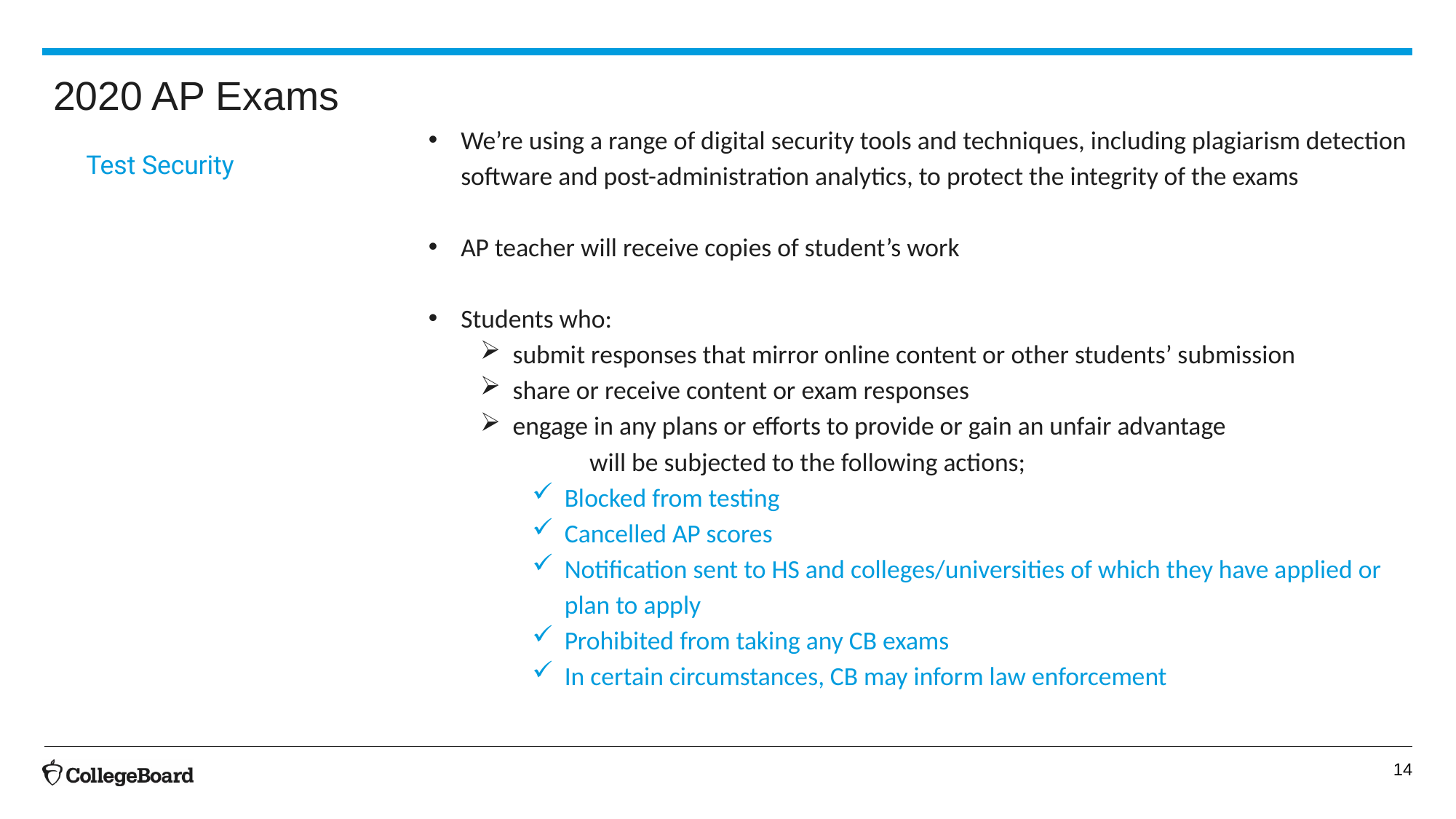

2020 AP Exams
We’re using a range of digital security tools and techniques, including plagiarism detection software and post-administration analytics, to protect the integrity of the exams

AP teacher will receive copies of student’s work

Students who:
submit responses that mirror online content or other students’ submission
share or receive content or exam responses
engage in any plans or efforts to provide or gain an unfair advantage
	will be subjected to the following actions;
Blocked from testing
Cancelled AP scores
Notification sent to HS and colleges/universities of which they have applied or plan to apply
Prohibited from taking any CB exams
In certain circumstances, CB may inform law enforcement
Test Security